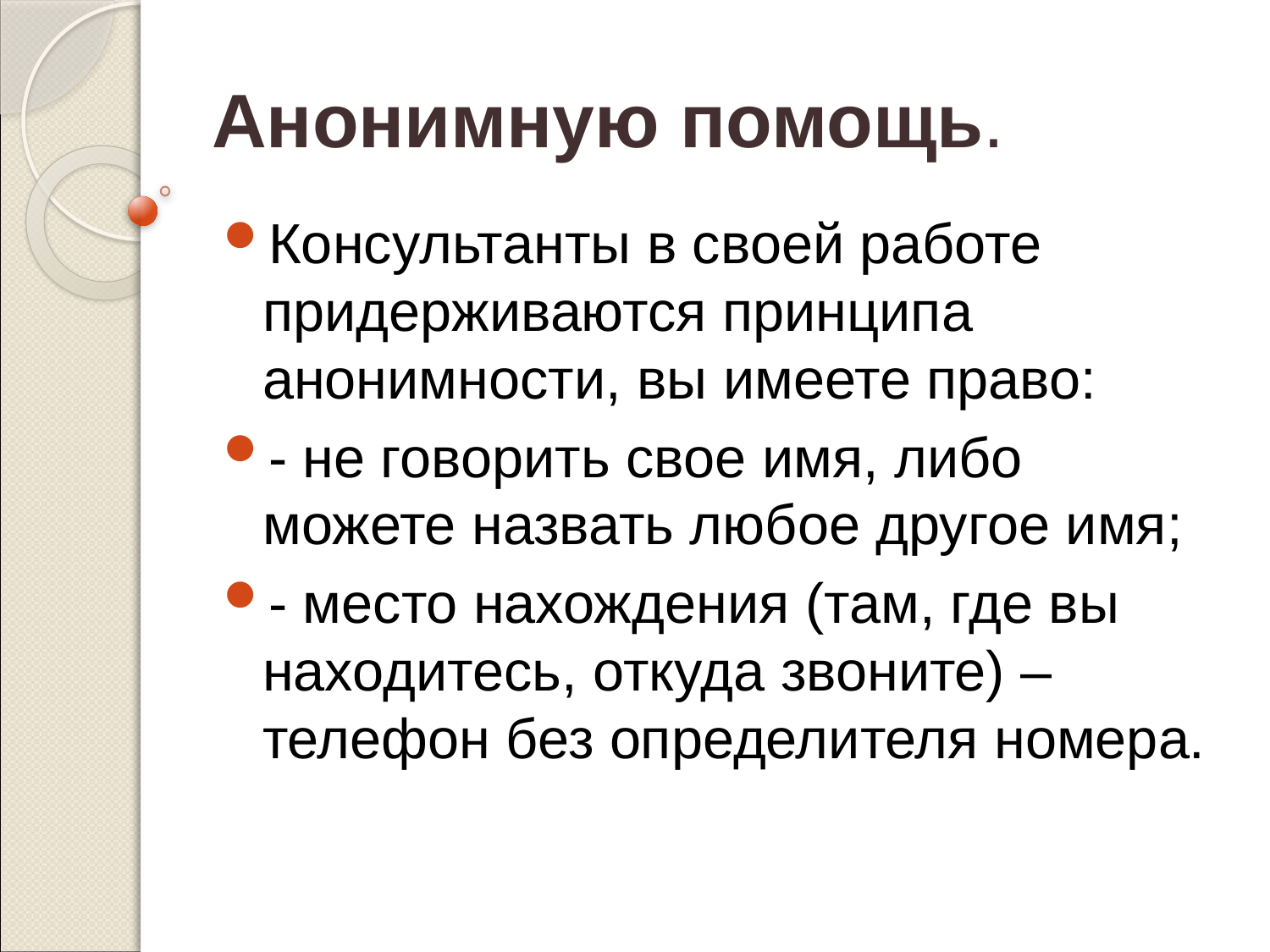

Анонимную помощь.
Консультанты в своей работе придерживаются принципа анонимности, вы имеете право:
- не говорить свое имя, либо можете назвать любое другое имя;
- место нахождения (там, где вы находитесь, откуда звоните) – телефон без определителя номера.